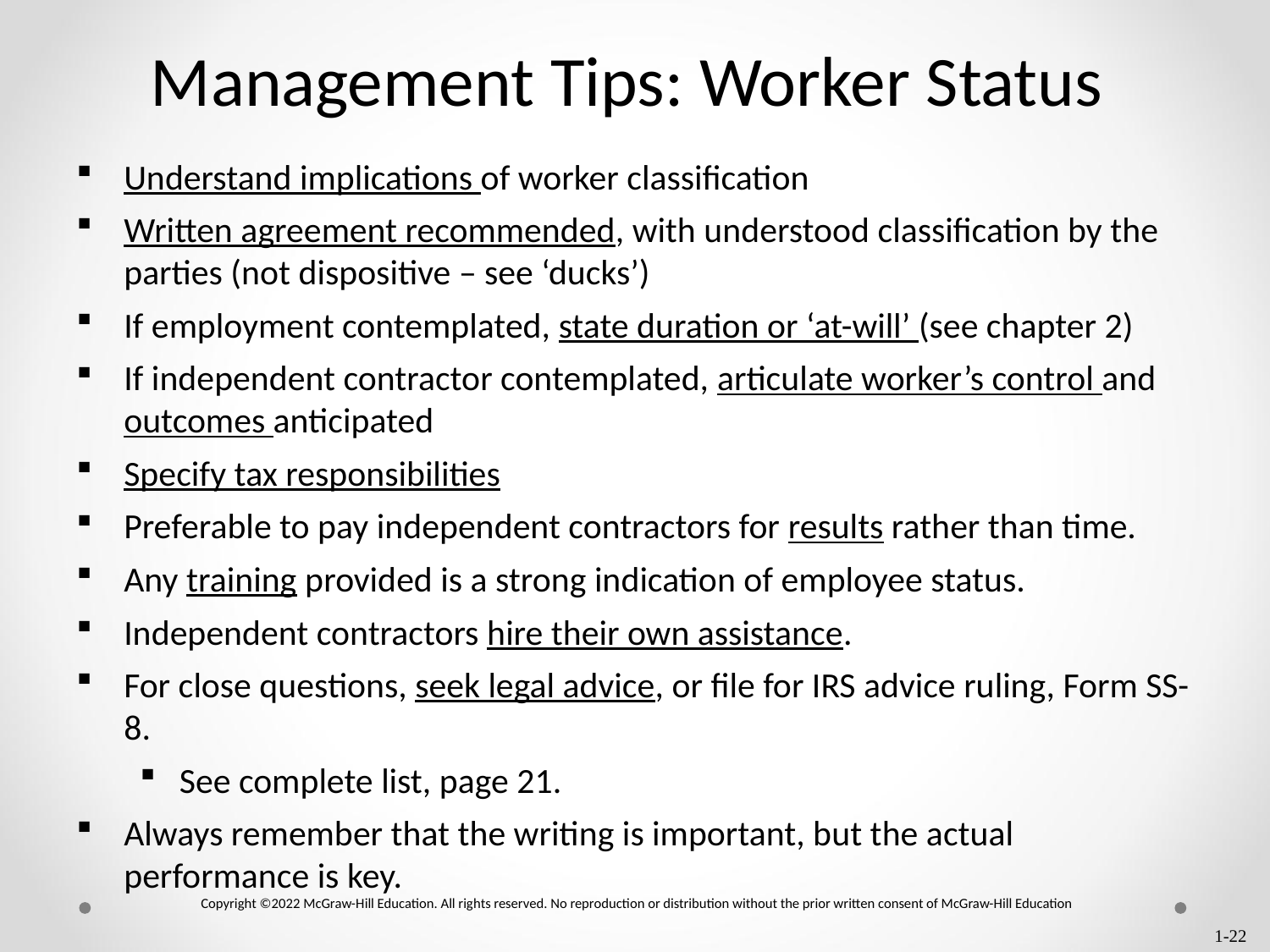

# Management Tips: Worker Status
Understand implications of worker classification
Written agreement recommended, with understood classification by the parties (not dispositive – see ‘ducks’)
If employment contemplated, state duration or ‘at-will’ (see chapter 2)
If independent contractor contemplated, articulate worker’s control and outcomes anticipated
Specify tax responsibilities
Preferable to pay independent contractors for results rather than time.
Any training provided is a strong indication of employee status.
Independent contractors hire their own assistance.
For close questions, seek legal advice, or file for IRS advice ruling, Form SS-8.
See complete list, page 21.
Always remember that the writing is important, but the actual performance is key.